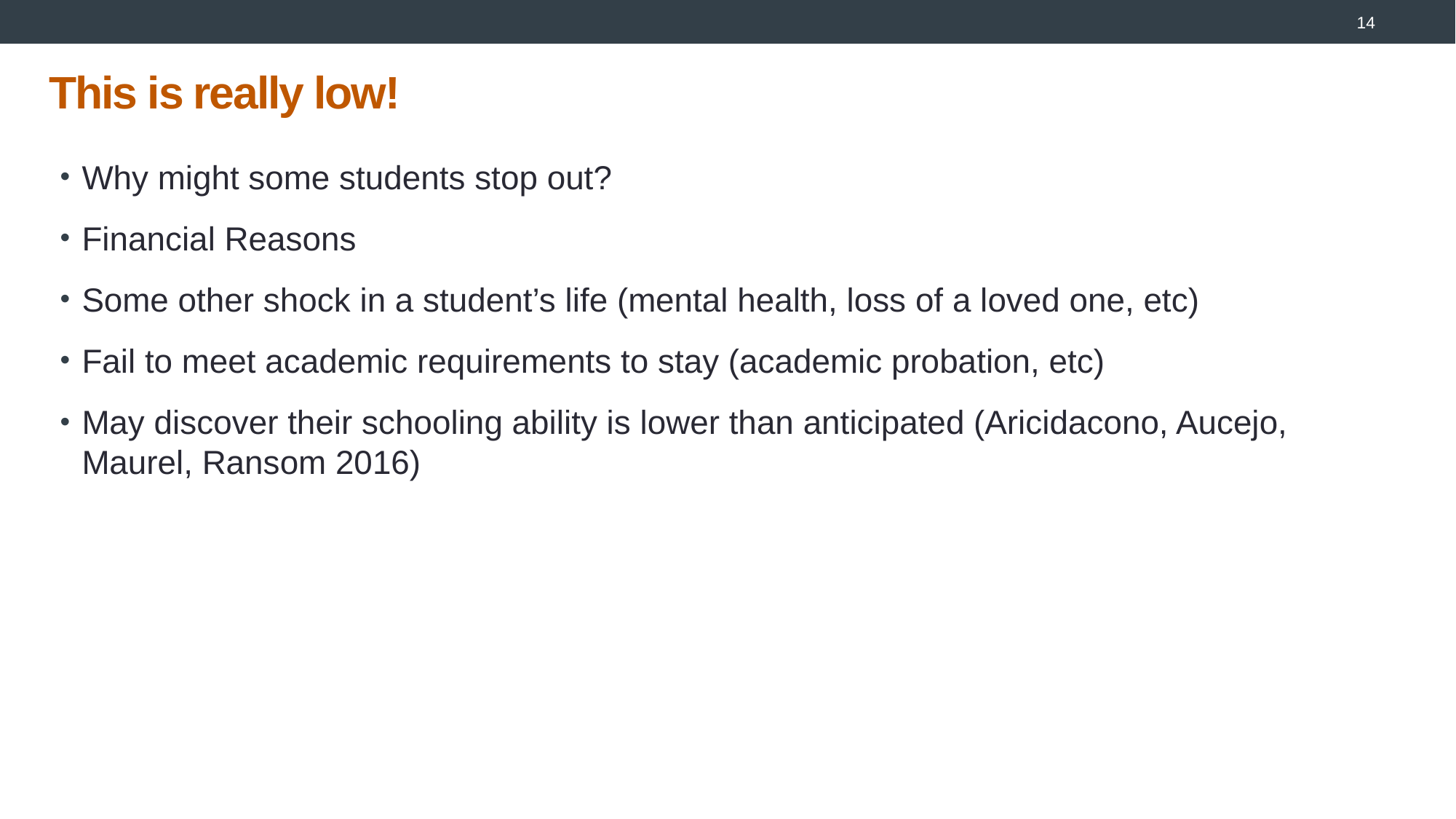

14
# This is really low!
Why might some students stop out?
Financial Reasons
Some other shock in a student’s life (mental health, loss of a loved one, etc)
Fail to meet academic requirements to stay (academic probation, etc)
May discover their schooling ability is lower than anticipated (Aricidacono, Aucejo, Maurel, Ransom 2016)